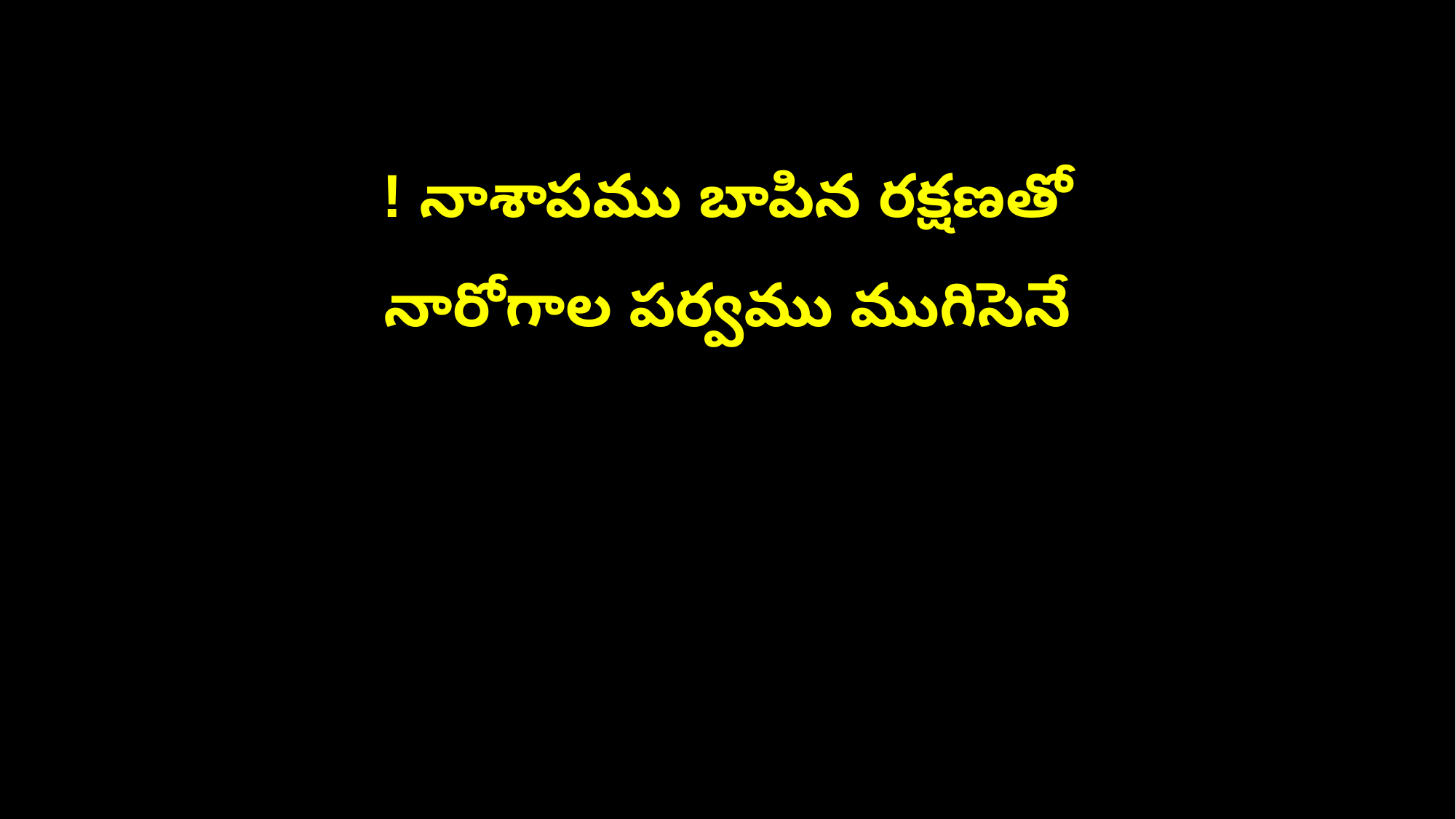

! నాశాపము బాపిన రక్షణతో
నారోగాల పర్వము ముగిసెనే